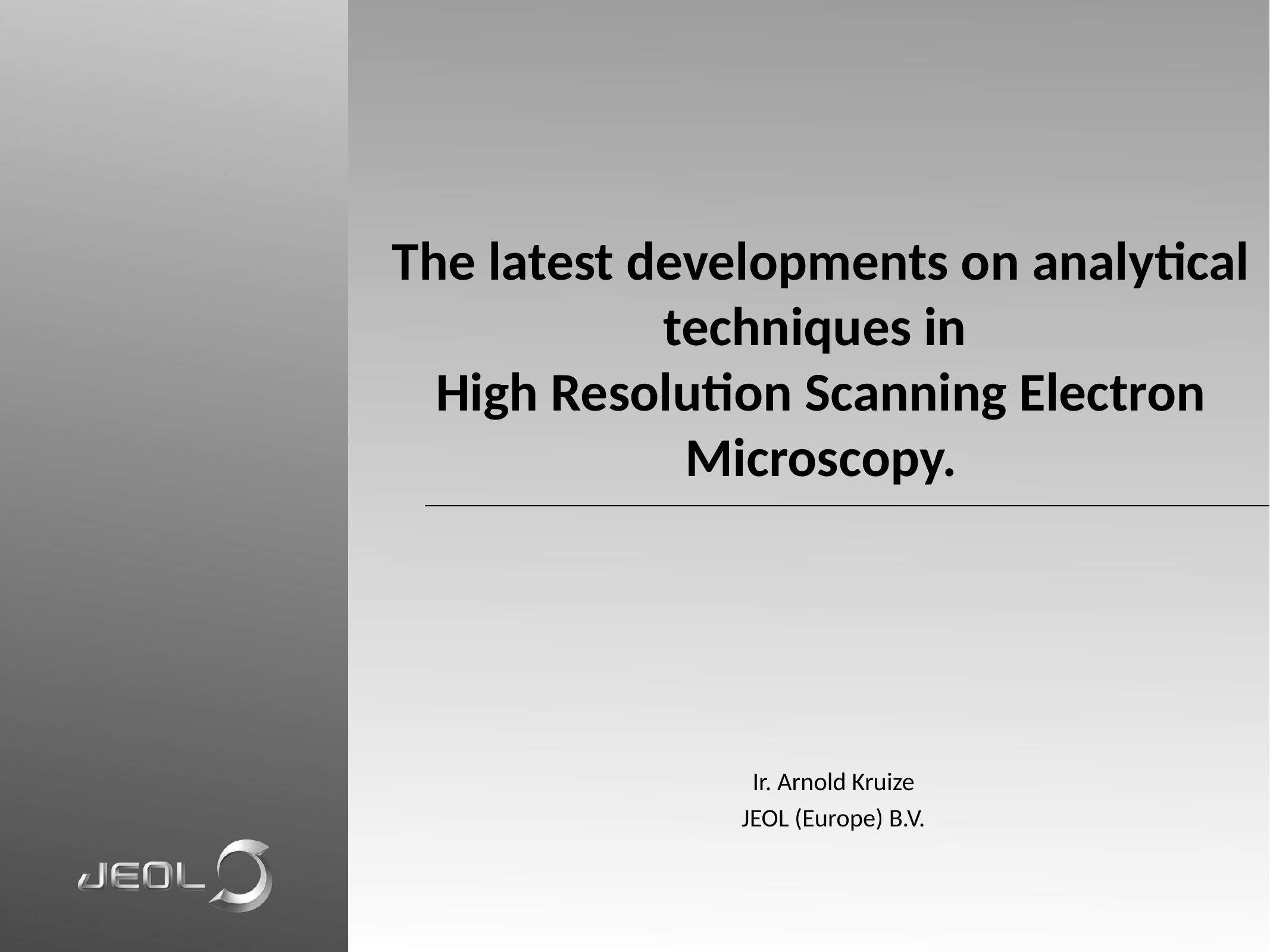

# The latest developments on analytical techniques in High Resolution Scanning Electron Microscopy.
Ir. Arnold Kruize
JEOL (Europe) B.V.